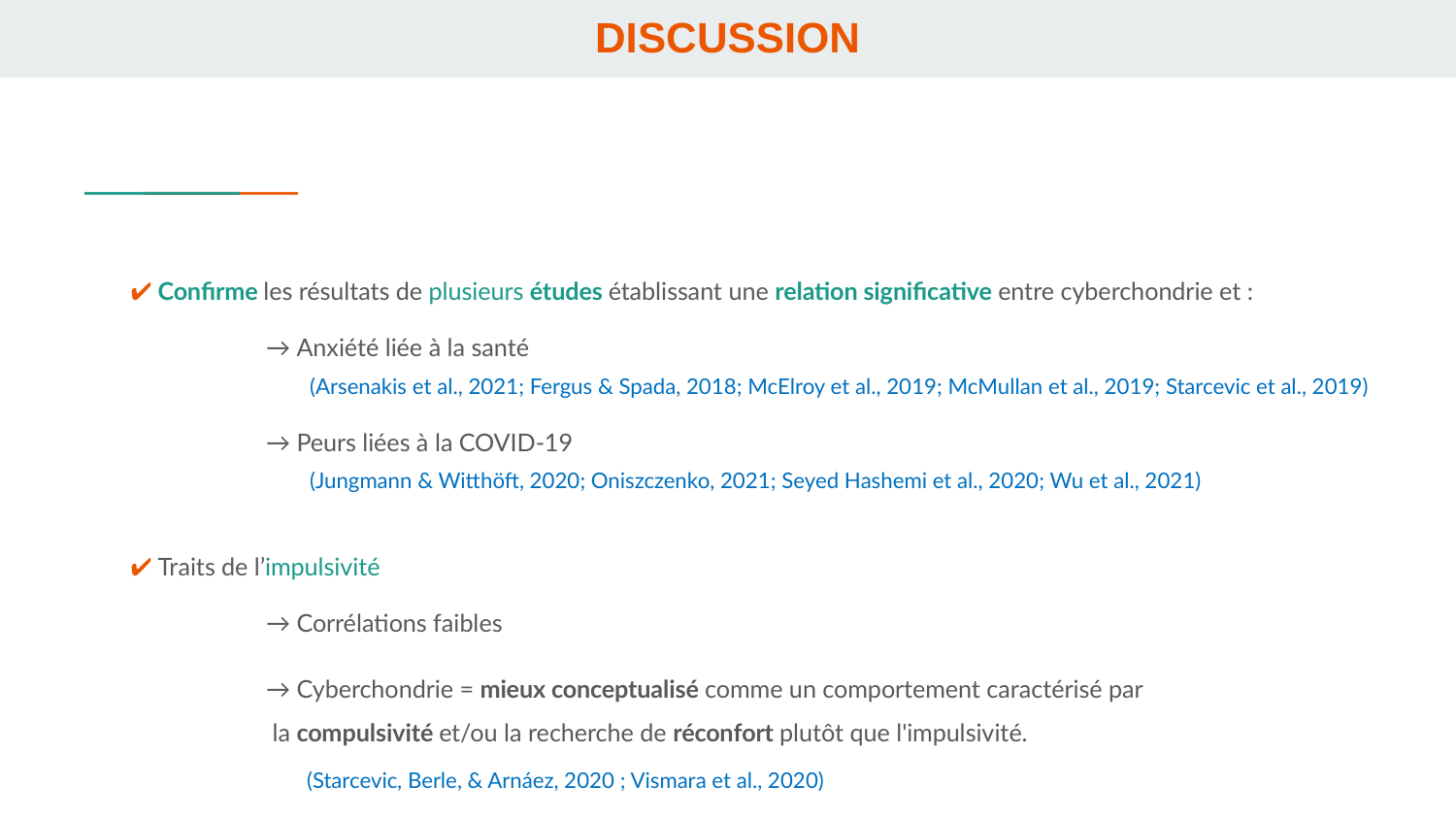

# DISCUSSION
✔ Confirme les résultats de plusieurs études établissant une relation significative entre cyberchondrie et :
	→ Anxiété liée à la santé
	      (Arsenakis et al., 2021; Fergus & Spada, 2018; McElroy et al., 2019; McMullan et al., 2019; Starcevic et al., 2019)
	→ Peurs liées à la COVID-19
	      (Jungmann & Witthöft, 2020; Oniszczenko, 2021; Seyed Hashemi et al., 2020; Wu et al., 2021)
✔ Traits de l’impulsivité
	→ Corrélations faibles
	→ Cyberchondrie = mieux conceptualisé comme un comportement caractérisé par
				 la compulsivité et/ou la recherche de réconfort plutôt que l'impulsivité.
	      (Starcevic, Berle, & Arnáez, 2020 ; Vismara et al., 2020)